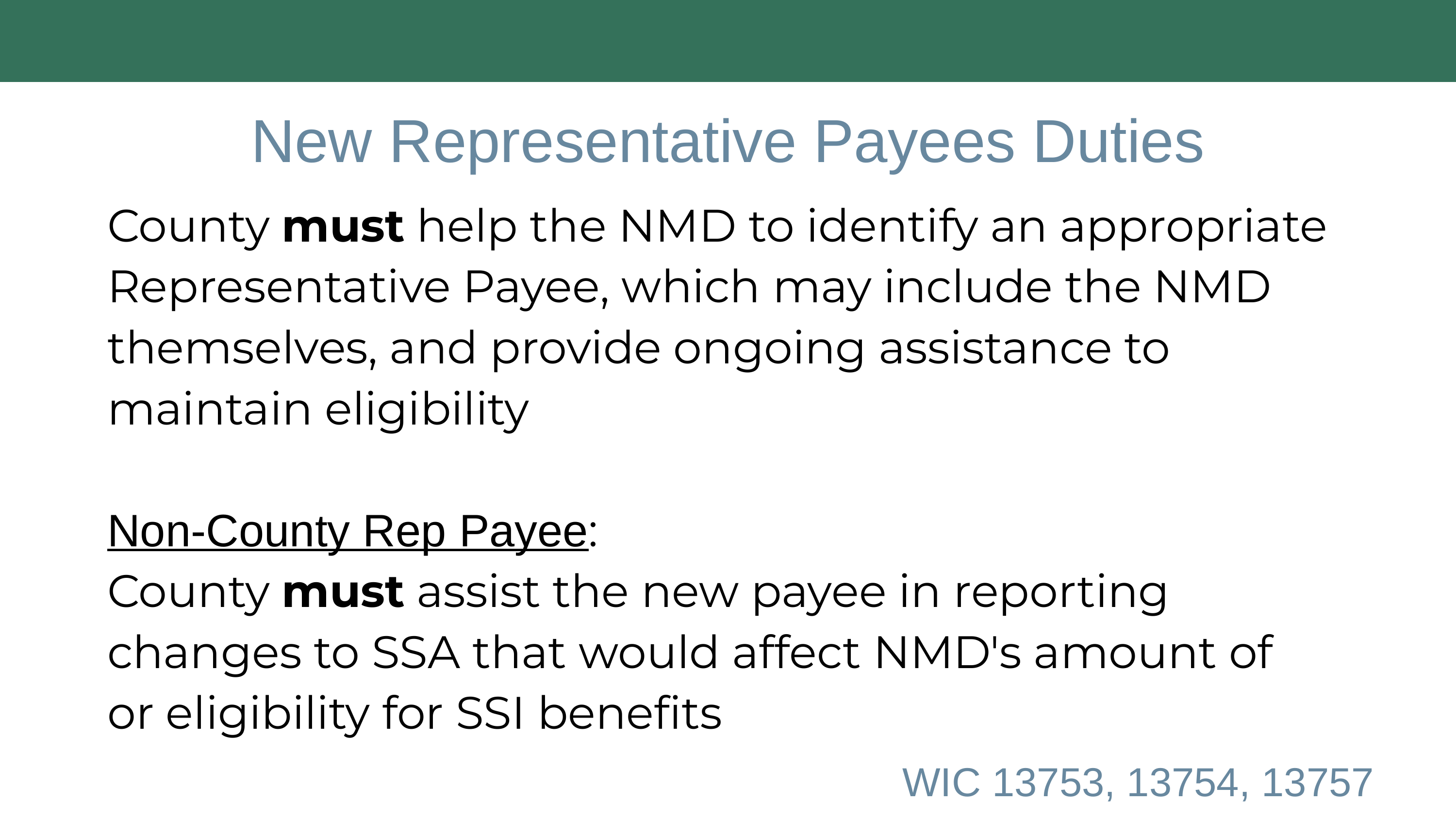

New Representative Payees Duties
County must help the NMD to identify an appropriate Representative Payee, which may include the NMD themselves, and provide ongoing assistance to maintain eligibility

Non-County Rep Payee:
County must assist the new payee in reporting changes to SSA that would affect NMD's amount of
or eligibility for SSI benefits
WIC 13753, 13754, 13757